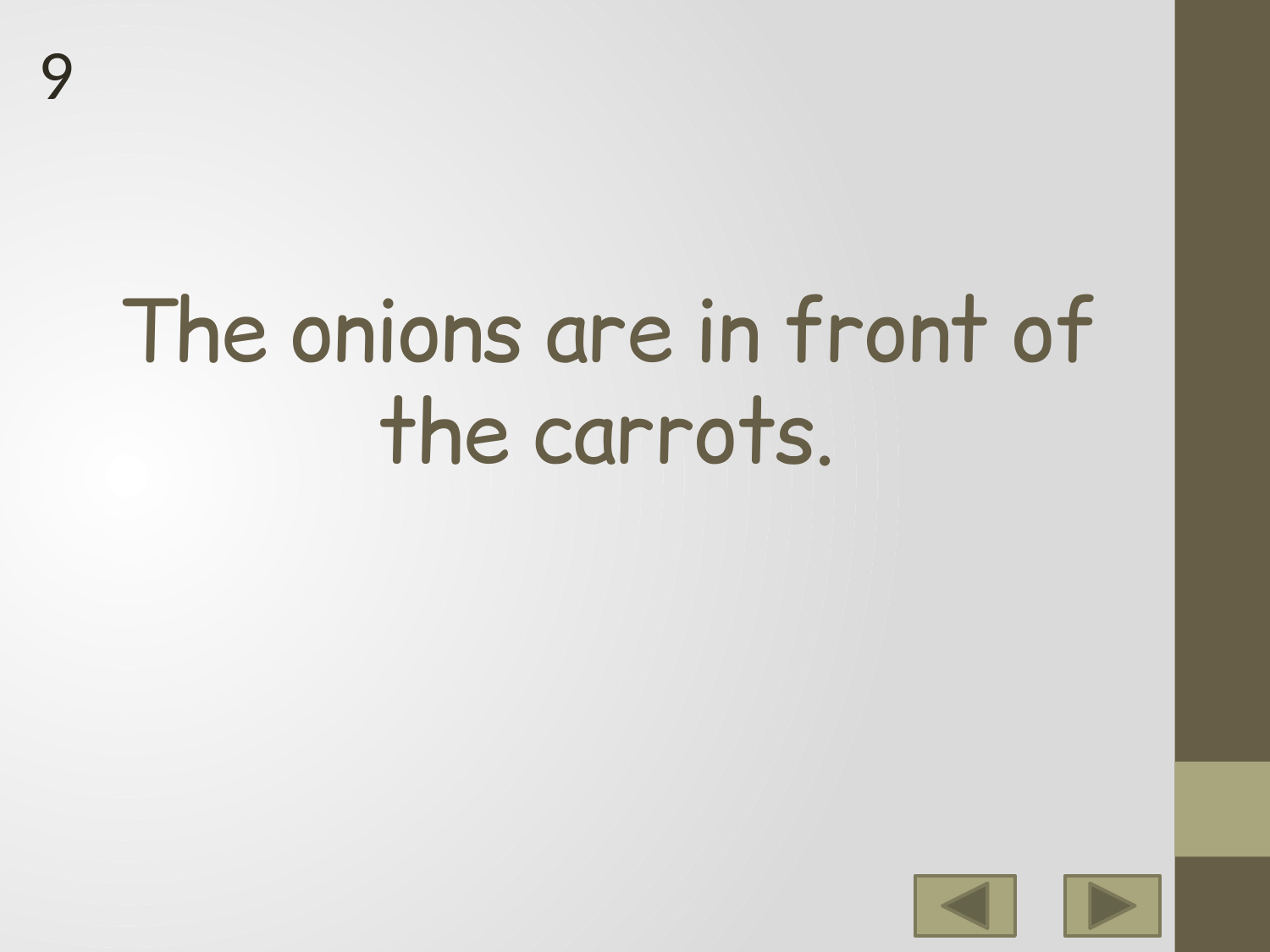

9
# The onions are in front of the carrots.